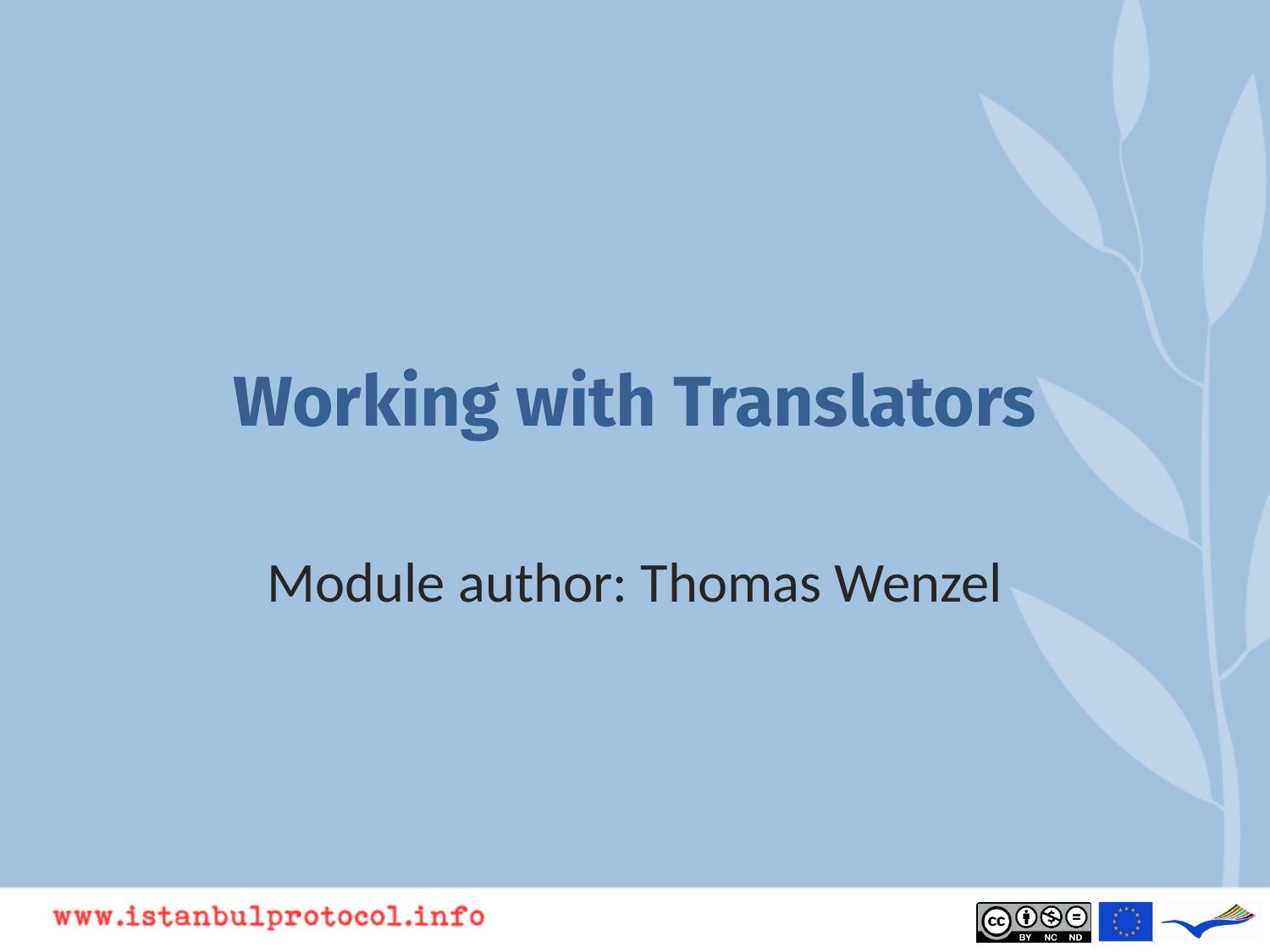

# Working with Translators
Module author: Thomas Wenzel